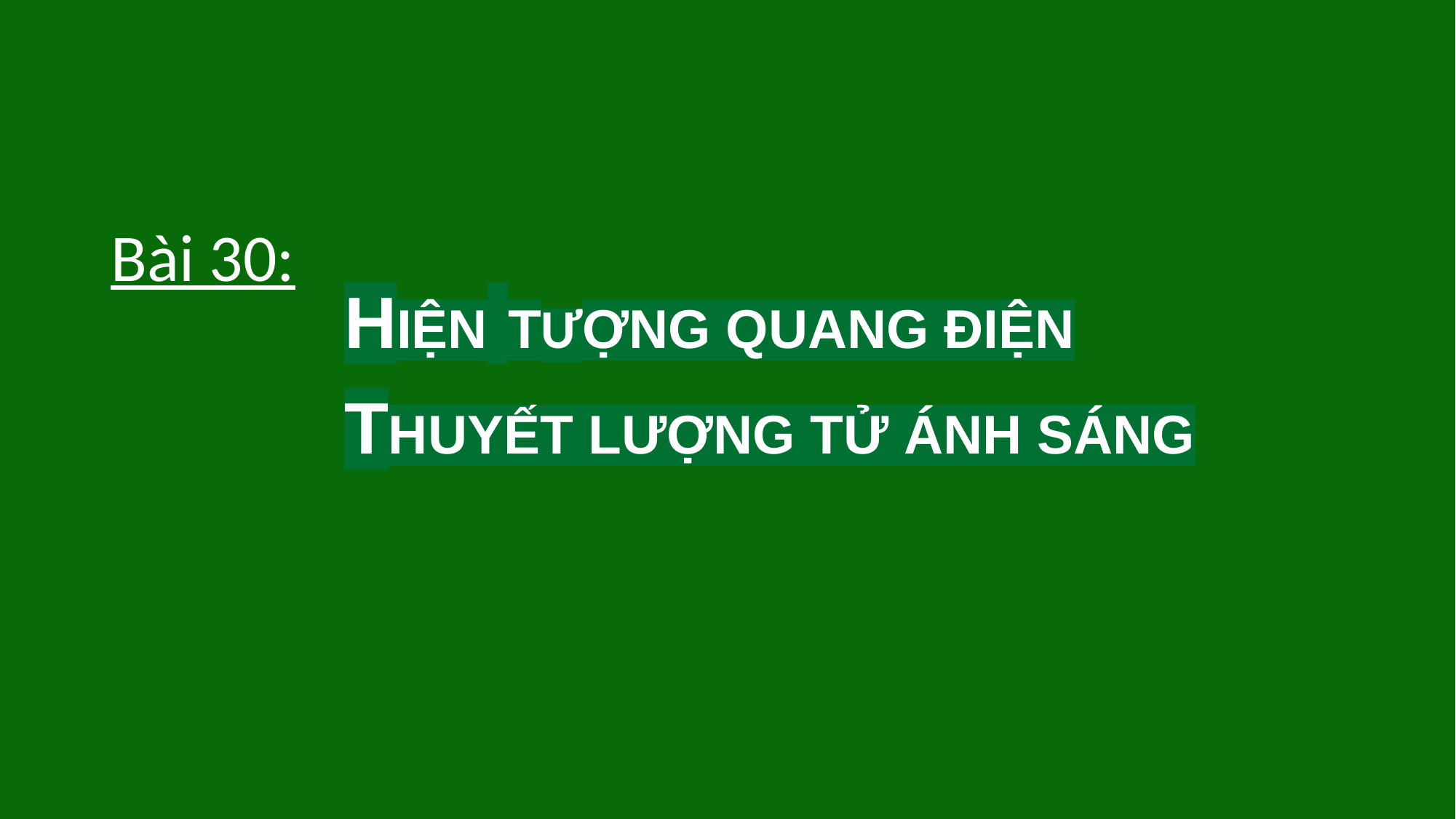

#
Bài 30:
HIỆN TƯỢNG QUANG ĐIỆN
THUYẾT LƯỢNG TỬ ÁNH SÁNG